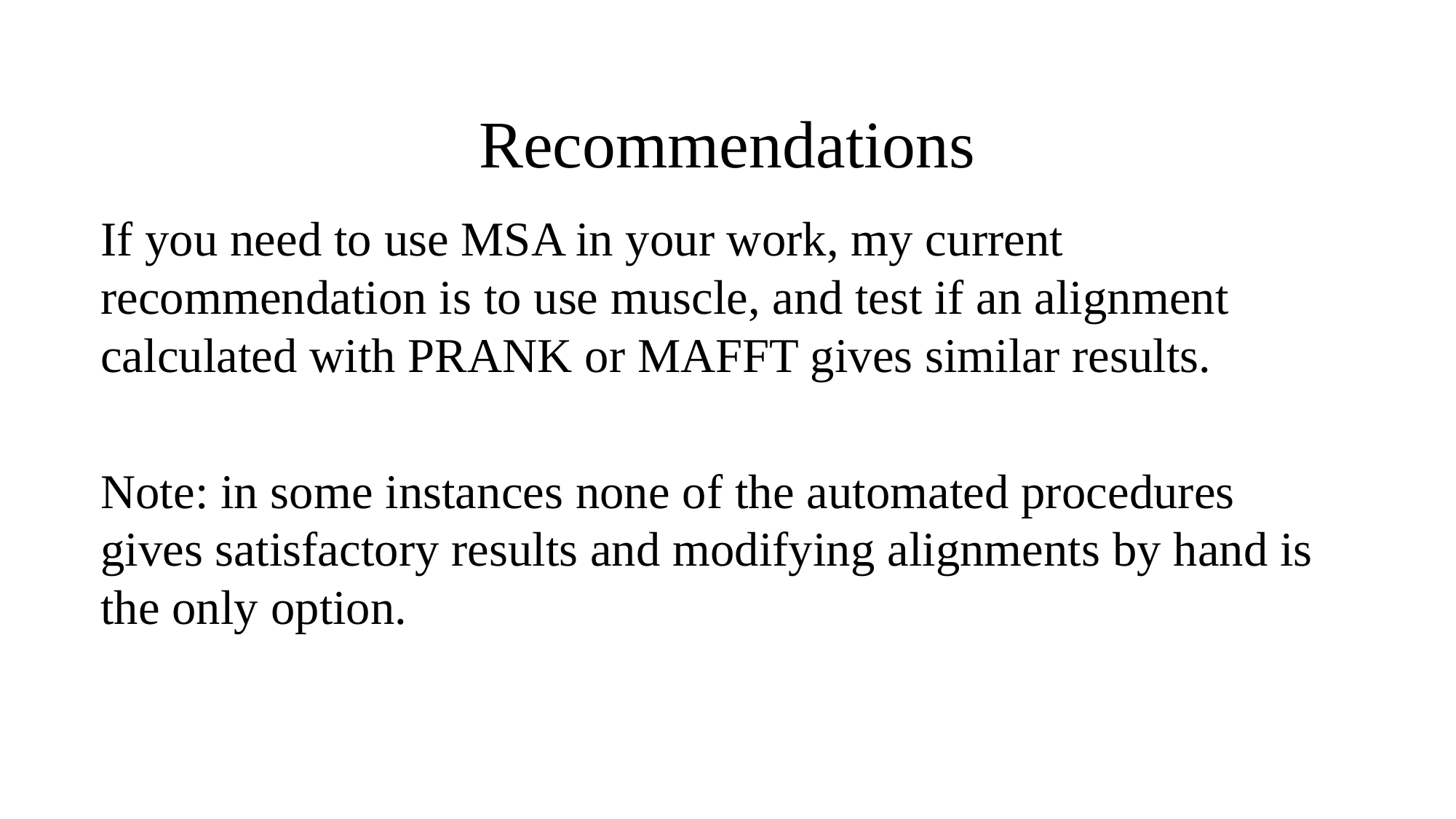

# Recommendations
If you need to use MSA in your work, my current recommendation is to use muscle, and test if an alignment calculated with PRANK or MAFFT gives similar results.

Note: in some instances none of the automated procedures gives satisfactory results and modifying alignments by hand is the only option.